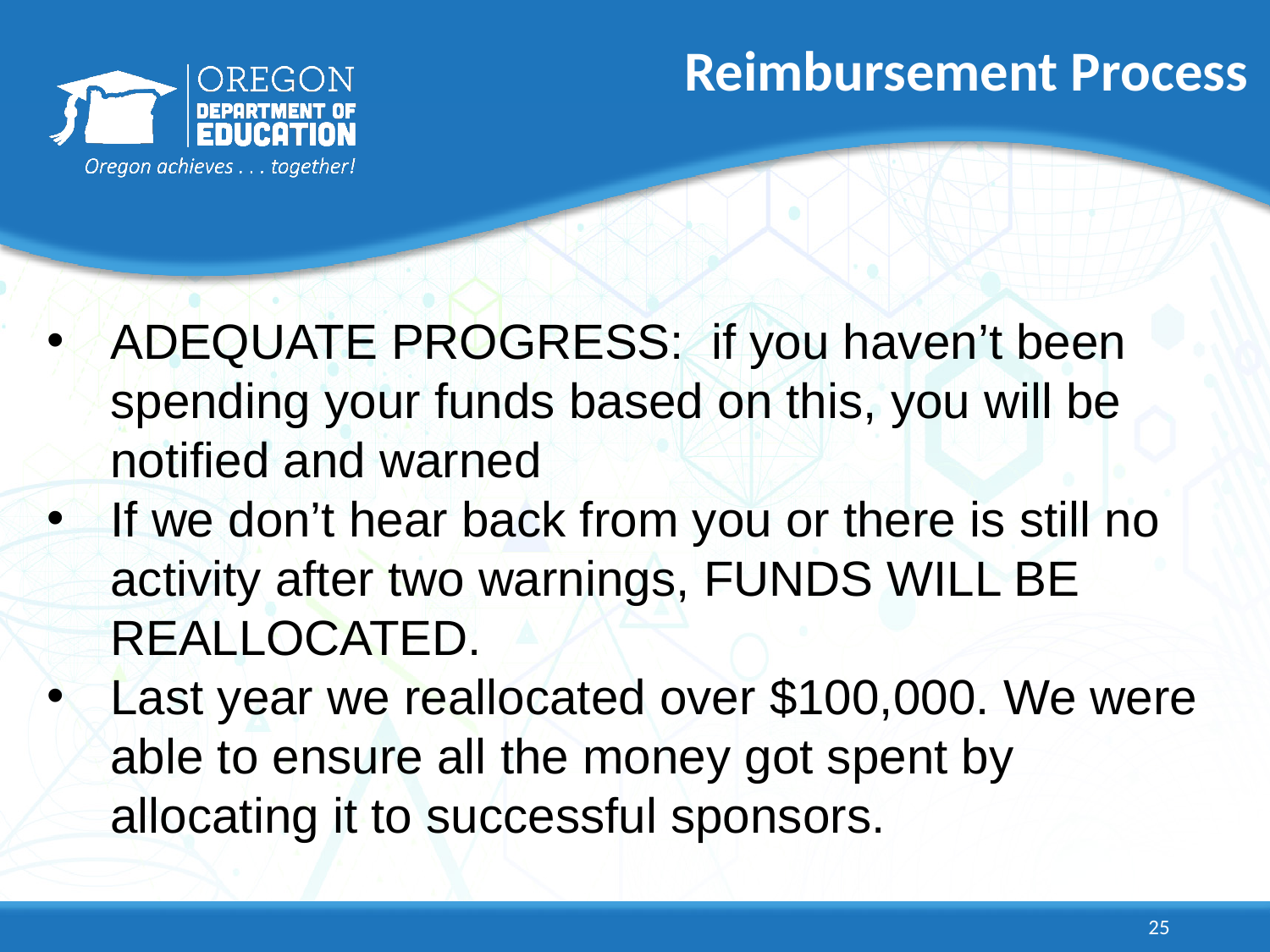

# Reimbursement Process
ADEQUATE PROGRESS:  if you haven’t been spending your funds based on this, you will be notified and warned
If we don’t hear back from you or there is still no activity after two warnings, FUNDS WILL BE REALLOCATED.
Last year we reallocated over $100,000. We were able to ensure all the money got spent by allocating it to successful sponsors.

25